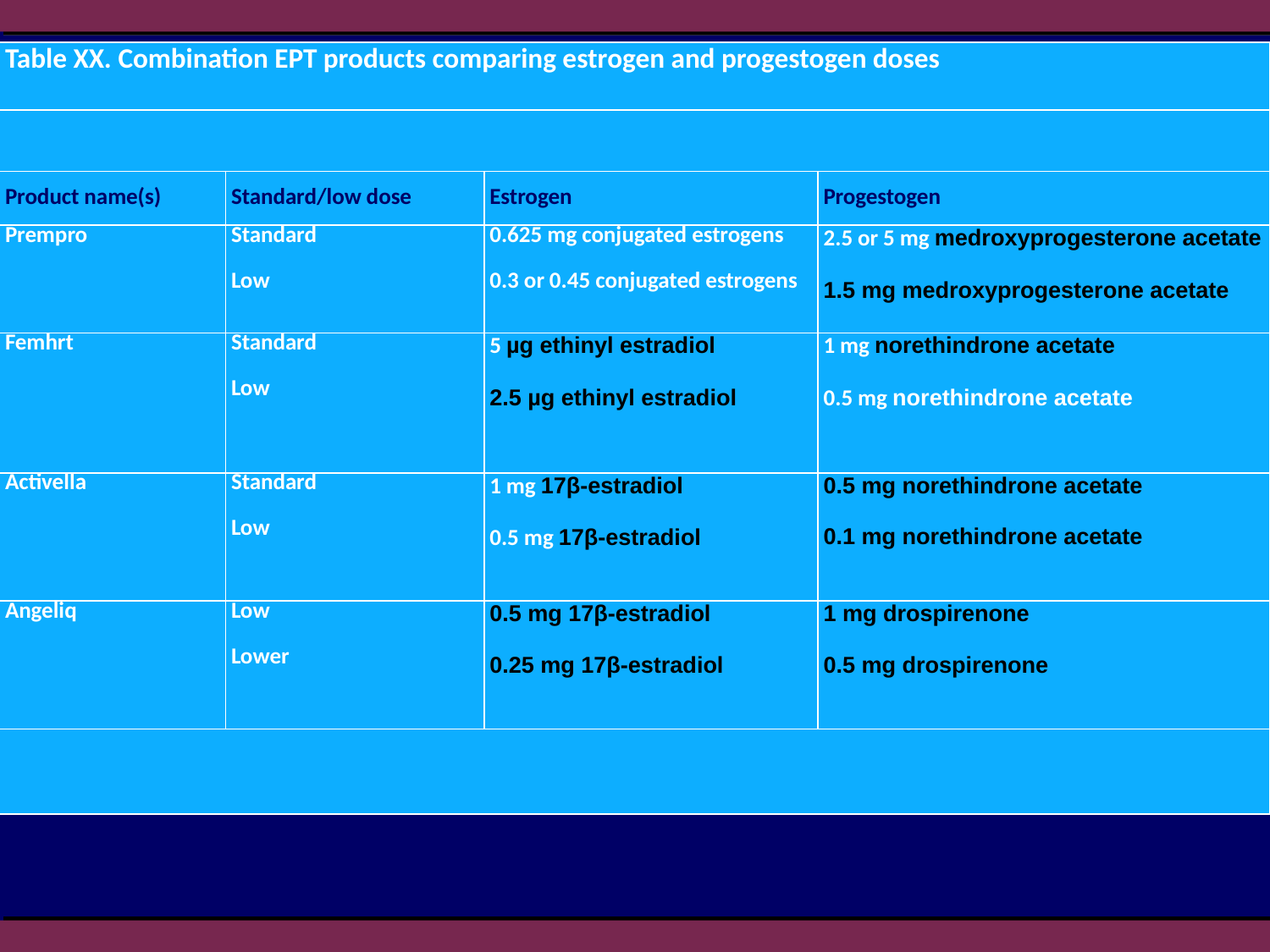

| Table XX. Combination EPT products comparing estrogen and progestogen doses |  |  |  |
| --- | --- | --- | --- |
|  |  |  |  |
| Product name(s) | Standard/low dose | Estrogen | Progestogen |
| Prempro | Standard Low | 0.625 mg conjugated estrogens 0.3 or 0.45 conjugated estrogens | 2.5 or 5 mg medroxyprogesterone acetate 1.5 mg medroxyprogesterone acetate |
| Femhrt | Standard Low | 5 µg ethinyl estradiol 2.5 µg ethinyl estradiol | 1 mg norethindrone acetate 0.5 mg norethindrone acetate |
| Activella | Standard Low | 1 mg 17β-estradiol 0.5 mg 17β-estradiol | 0.5 mg norethindrone acetate 0.1 mg norethindrone acetate |
| Angeliq | Low Lower | 0.5 mg 17β-estradiol 0.25 mg 17β-estradiol | 1 mg drospirenone 0.5 mg drospirenone |
|  |  |  |  |